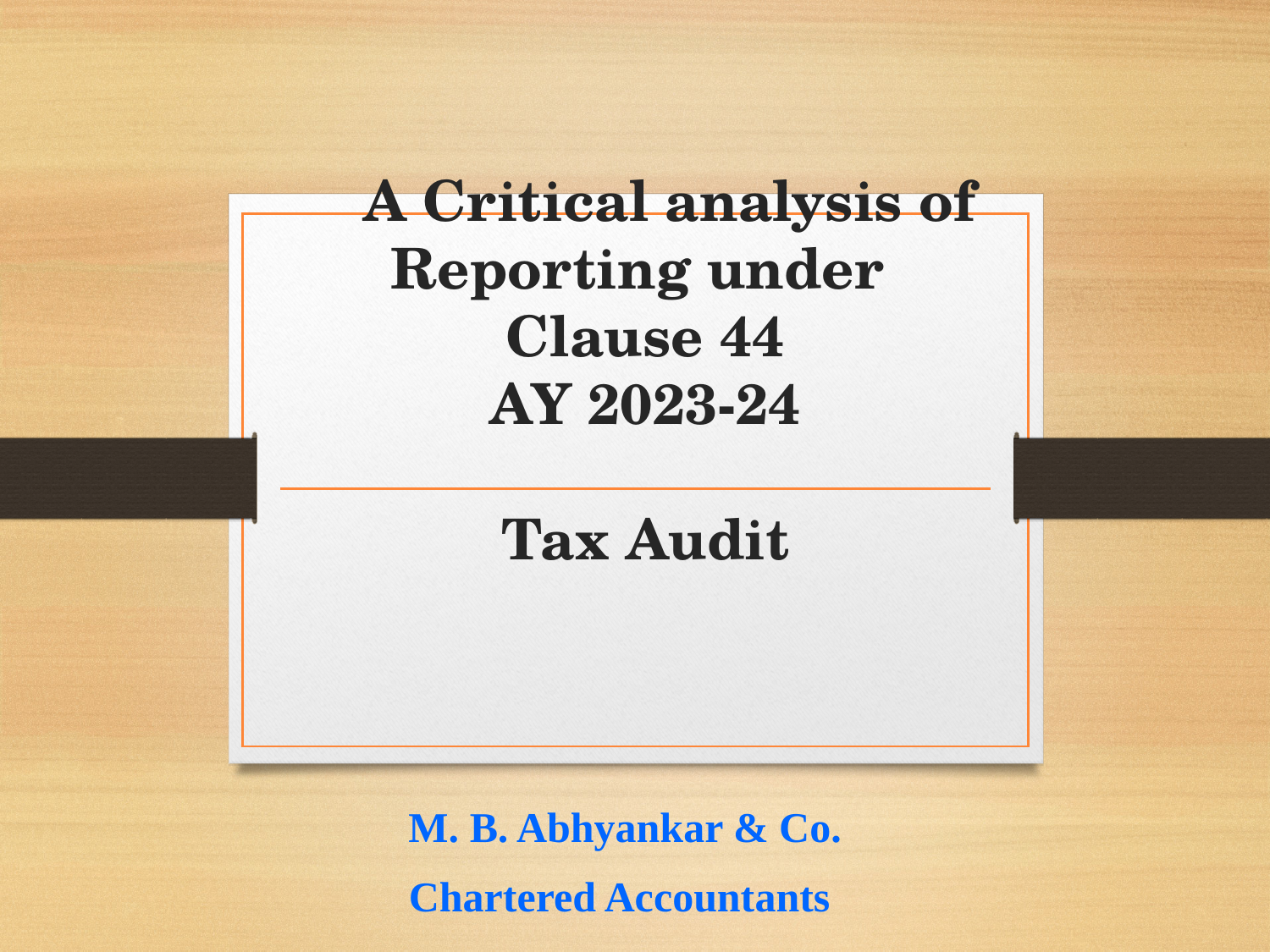

# A Critical analysis of Reporting under Clause 44 AY 2023-24 Tax Audit
 M. B. Abhyankar & Co.
Chartered Accountants